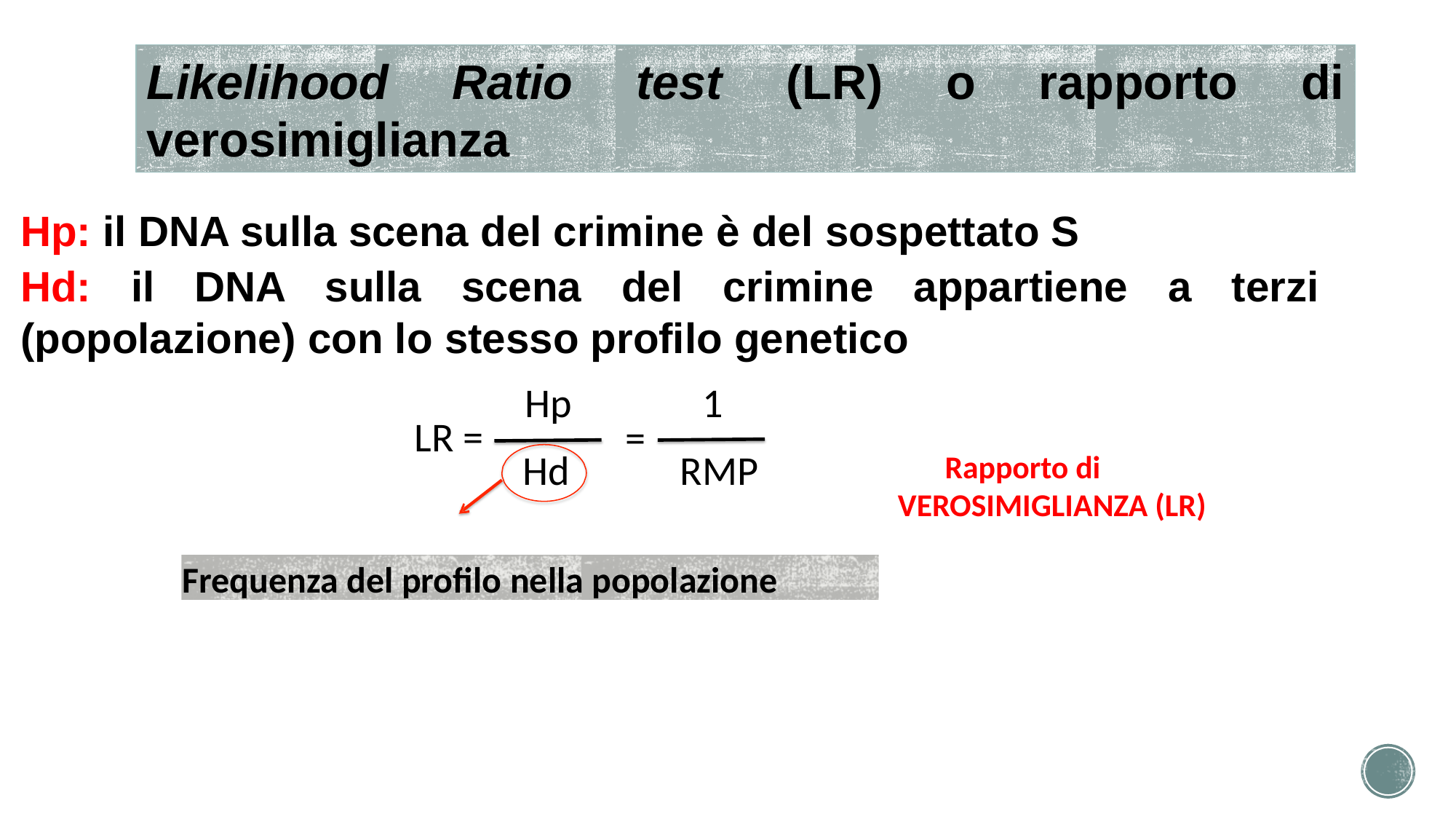

Likelihood Ratio test (LR) o rapporto di verosimiglianza

Hp: il DNA sulla scena del crimine è del sospettato S
Hd: il DNA sulla scena del crimine appartiene a terzi  (popolazione) con lo stesso profilo genetico
Hp	1
LR =
=

Hd	RMP

Rapporto di  VEROSIMIGLIANZA (LR)

Frequenza del profilo nella popolazione